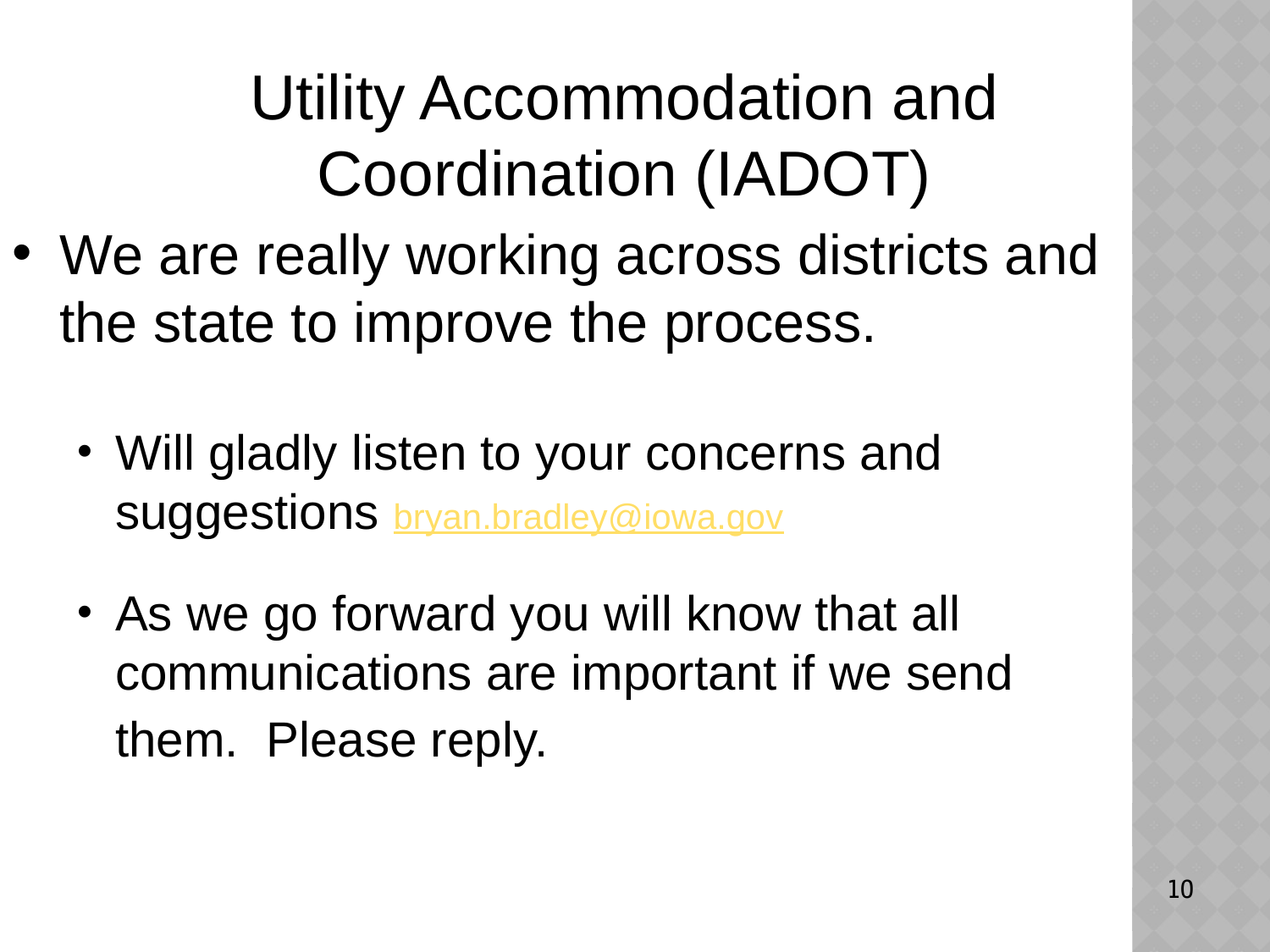

Utility Accommodation and Coordination (IADOT)
We are really working across districts and the state to improve the process.

Will gladly listen to your concerns and suggestions bryan.bradley@iowa.gov

As we go forward you will know that all communications are important if we send them.  Please reply.

10